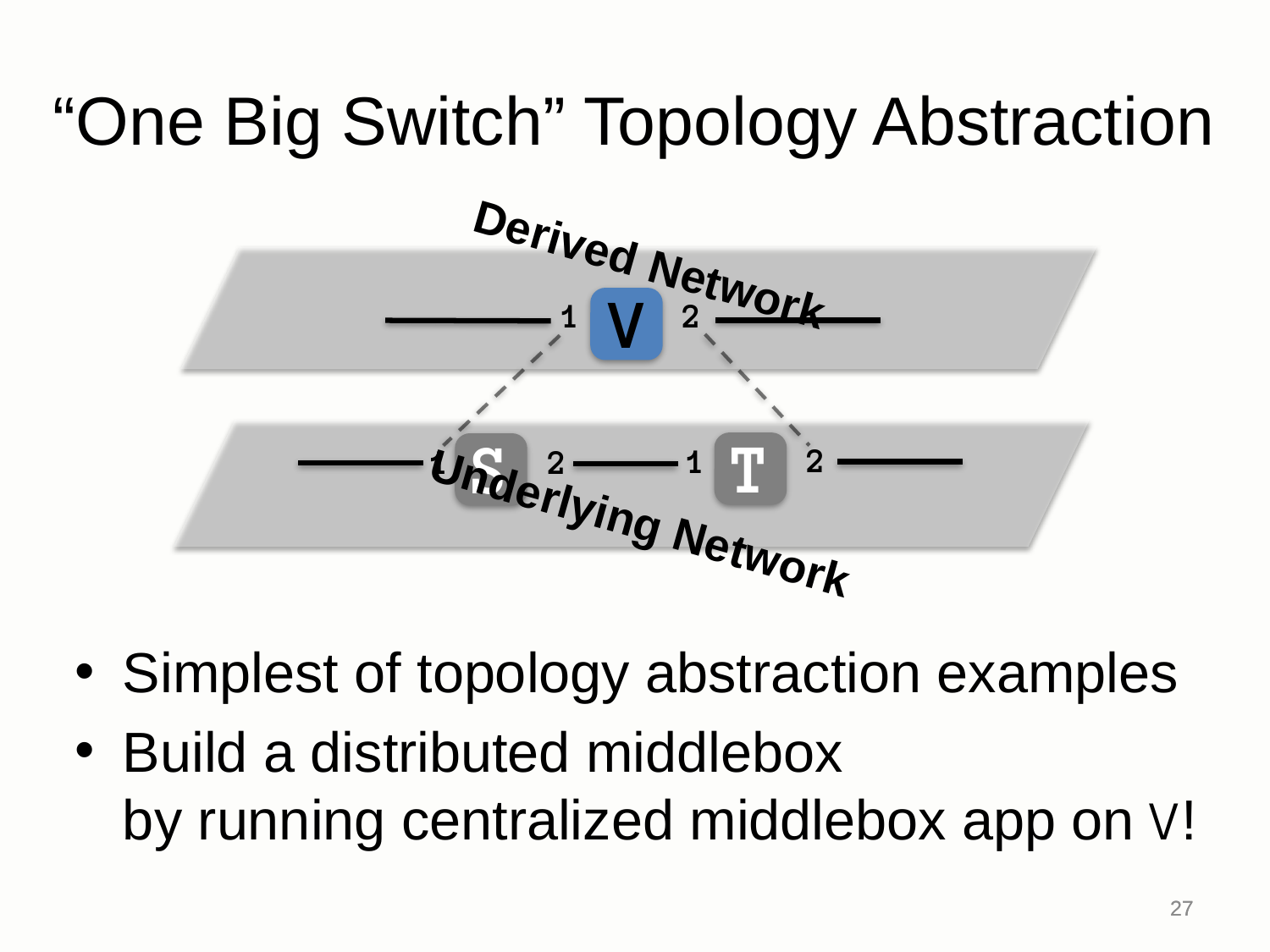

# “One Big Switch” Topology Abstraction
Derived Network

V

1
2
T

S

2
1
2
1
Underlying Network
Simplest of topology abstraction examples
Build a distributed middlebox                      by running centralized middlebox app on V!

27
27